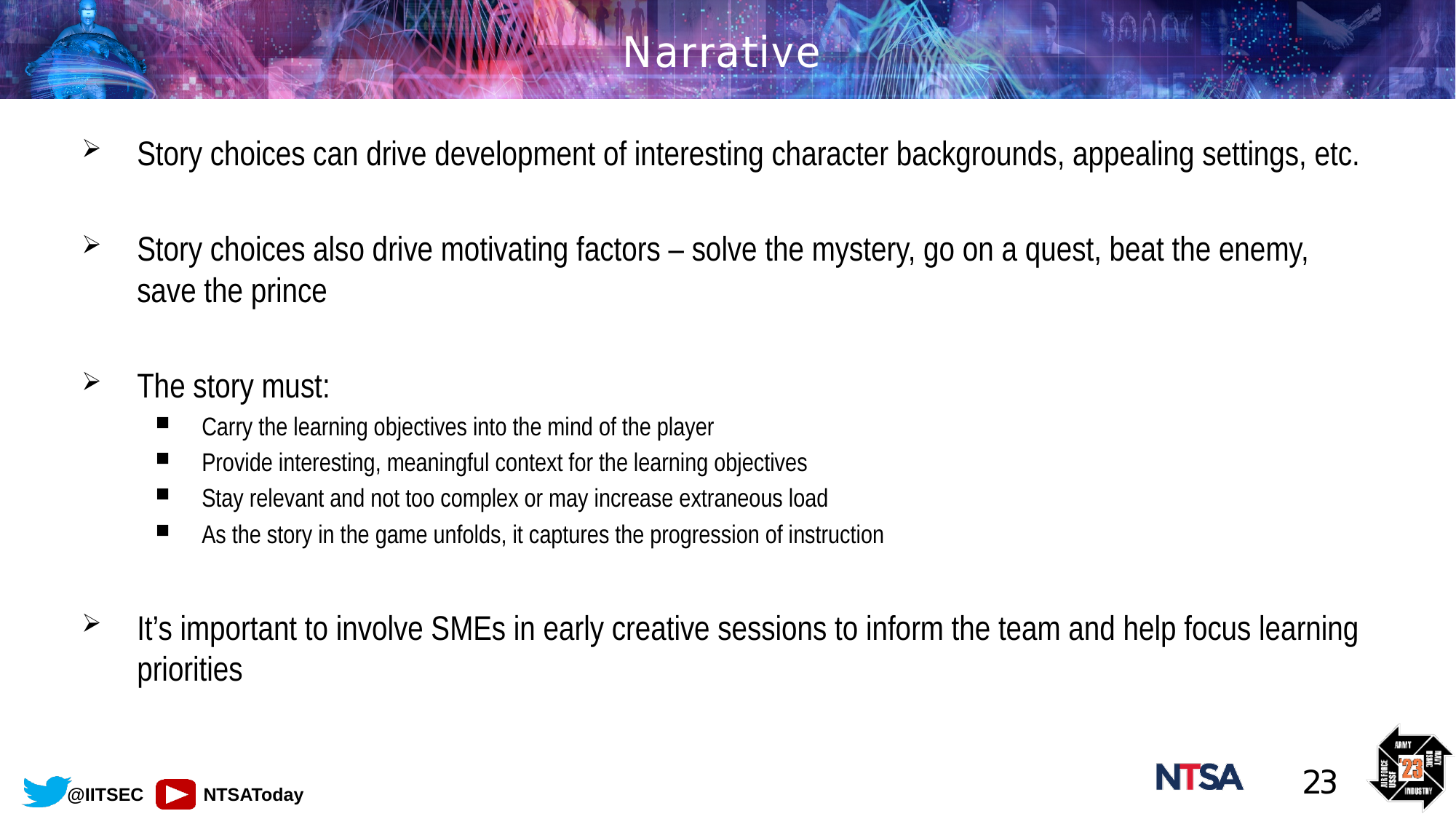

# Narrative
Story choices can drive development of interesting character backgrounds, appealing settings, etc.

Story choices also drive motivating factors – solve the mystery, go on a quest, beat the enemy, save the prince

The story must:
Carry the learning objectives into the mind of the player
Provide interesting, meaningful context for the learning objectives
Stay relevant and not too complex or may increase extraneous load
As the story in the game unfolds, it captures the progression of instruction

It’s important to involve SMEs in early creative sessions to inform the team and help focus learning priorities

23